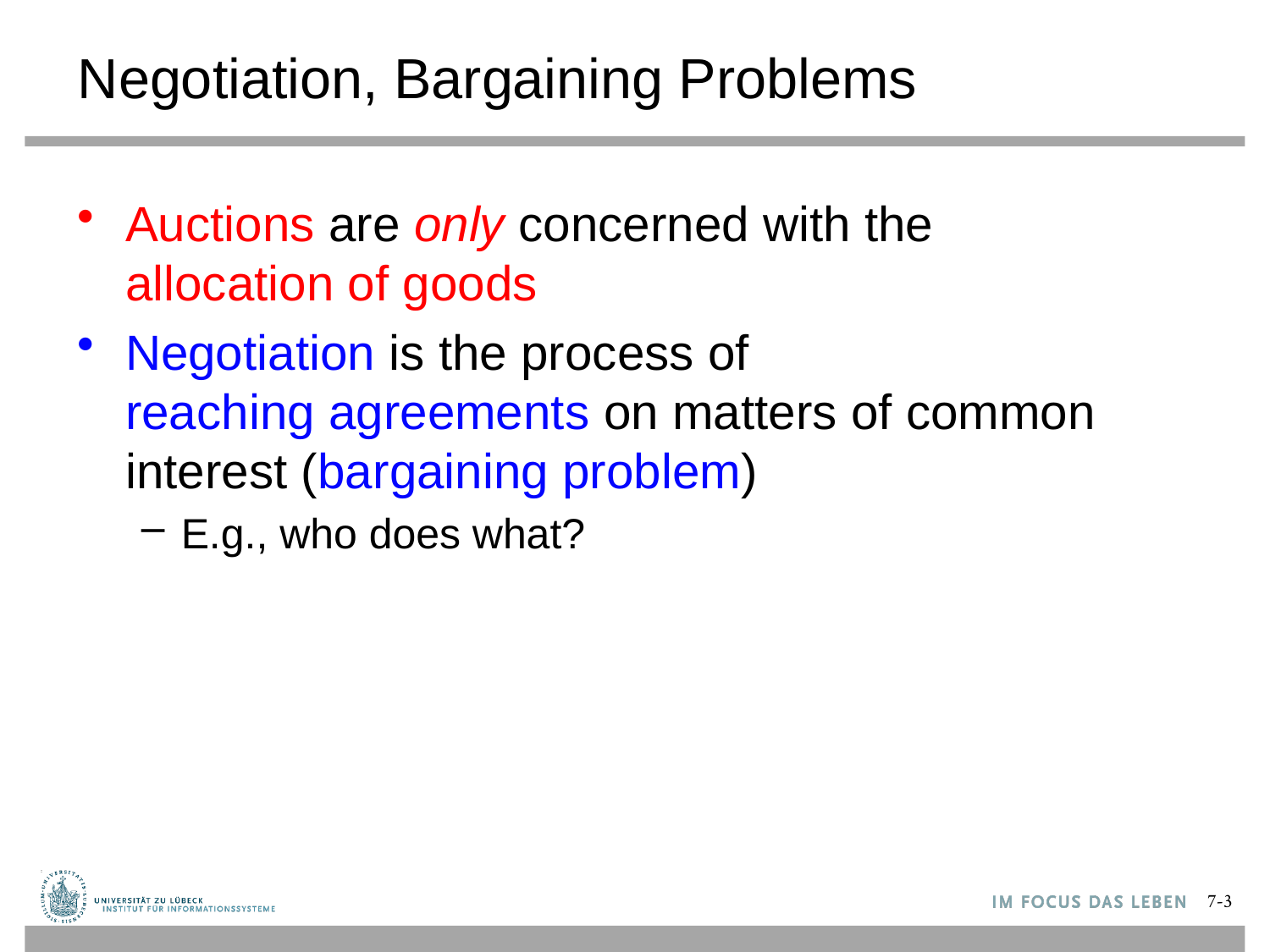

# Negotiation, Bargaining Problems
Auctions are only concerned with the
allocation of goods
Negotiation is the process of
reaching agreements on matters of common interest (bargaining problem)
E.g., who does what?
7-3